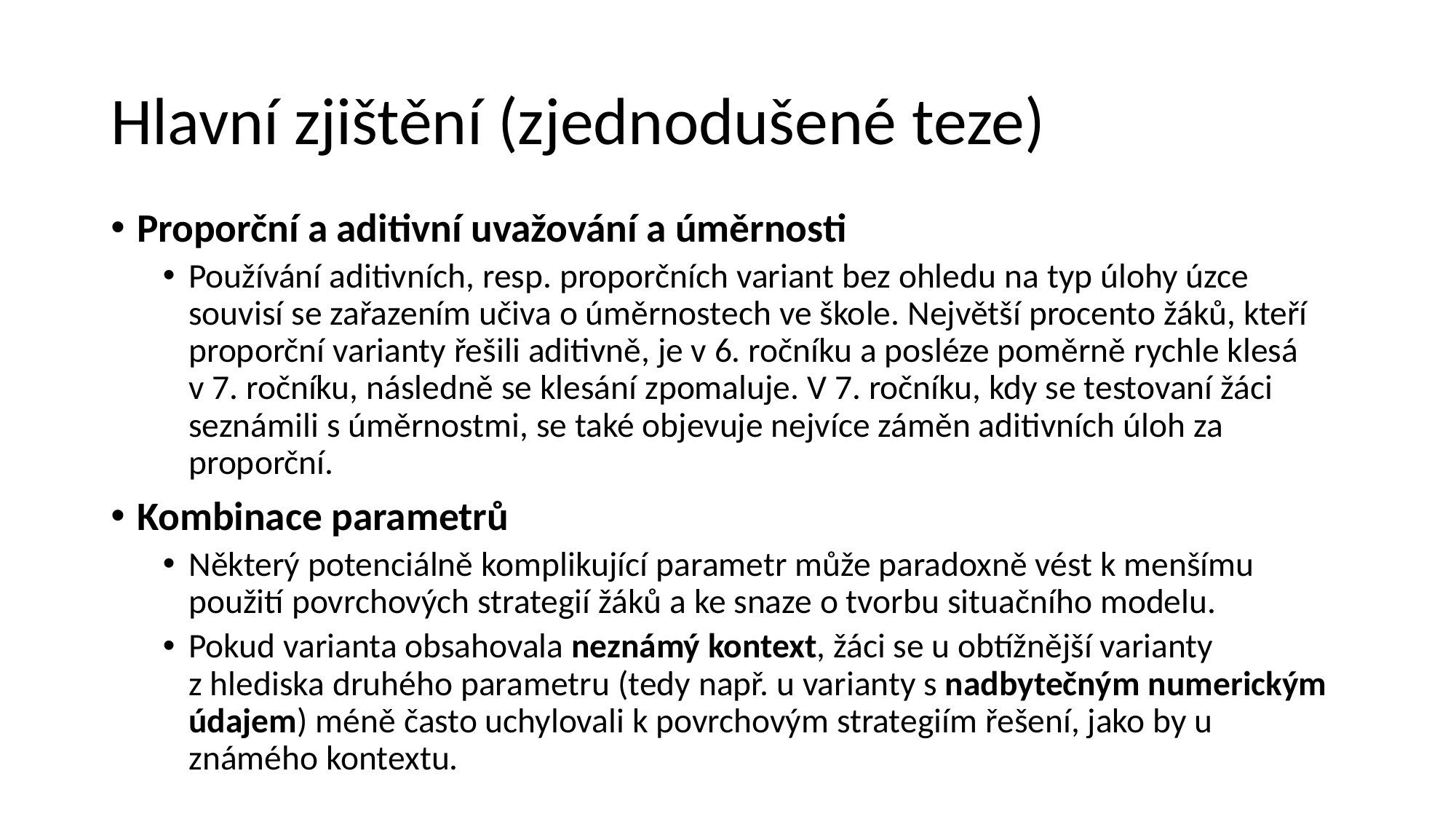

# Hlavní zjištění (zjednodušené teze)
Proporční a aditivní uvažování a úměrnosti
Používání aditivních, resp. proporčních variant bez ohledu na typ úlohy úzce souvisí se zařazením učiva o úměrnostech ve škole. Největší procento žáků, kteří proporční varianty řešili aditivně, je v 6. ročníku a posléze poměrně rychle klesá v 7. ročníku, následně se klesání zpomaluje. V 7. ročníku, kdy se testovaní žáci seznámili s úměrnostmi, se také objevuje nejvíce záměn aditivních úloh za proporční.
Kombinace parametrů
Některý potenciálně komplikující parametr může paradoxně vést k menšímu použití povrchových strategií žáků a ke snaze o tvorbu situačního modelu.
Pokud varianta obsahovala neznámý kontext, žáci se u obtížnější varianty z hlediska druhého parametru (tedy např. u varianty s nadbytečným numerickým údajem) méně často uchylovali k povrchovým strategiím řešení, jako by u známého kontextu.